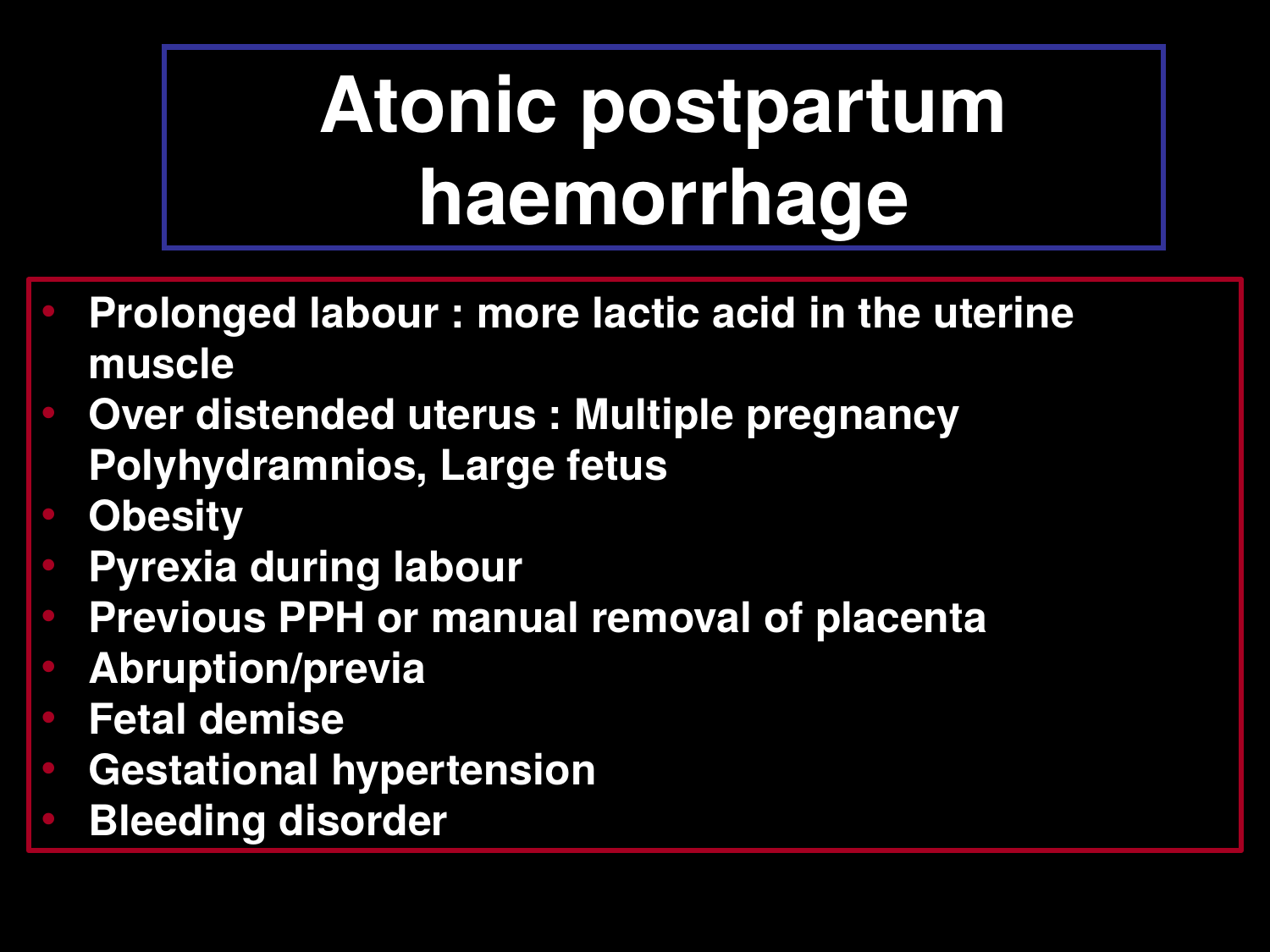

# Atonic postpartum haemorrhage
Prolonged labour : more lactic acid in the uterine muscle
Over distended uterus : Multiple pregnancy Polyhydramnios, Large fetus
Obesity
Pyrexia during labour
Previous PPH or manual removal of placenta
Abruption/previa
Fetal demise
Gestational hypertension
Bleeding disorder